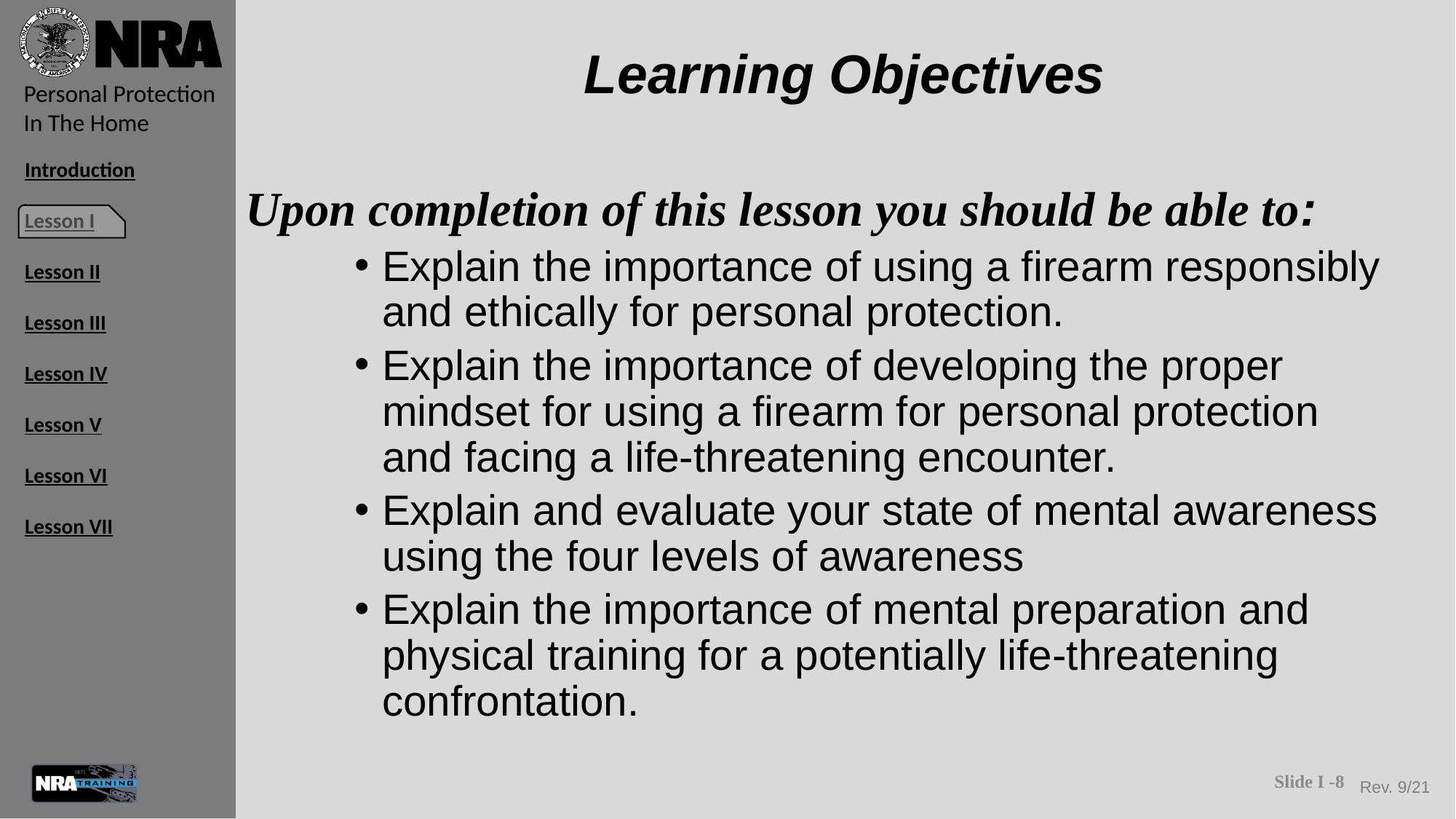

# Learning Objectives
Upon completion of this lesson you should be able to:
Explain the importance of using a firearm responsibly and ethically for personal protection.
Explain the importance of developing the proper mindset for using a firearm for personal protection and facing a life-threatening encounter.
Explain and evaluate your state of mental awareness using the four levels of awareness
Explain the importance of mental preparation and physical training for a potentially life-threatening confrontation.

Slide I -8